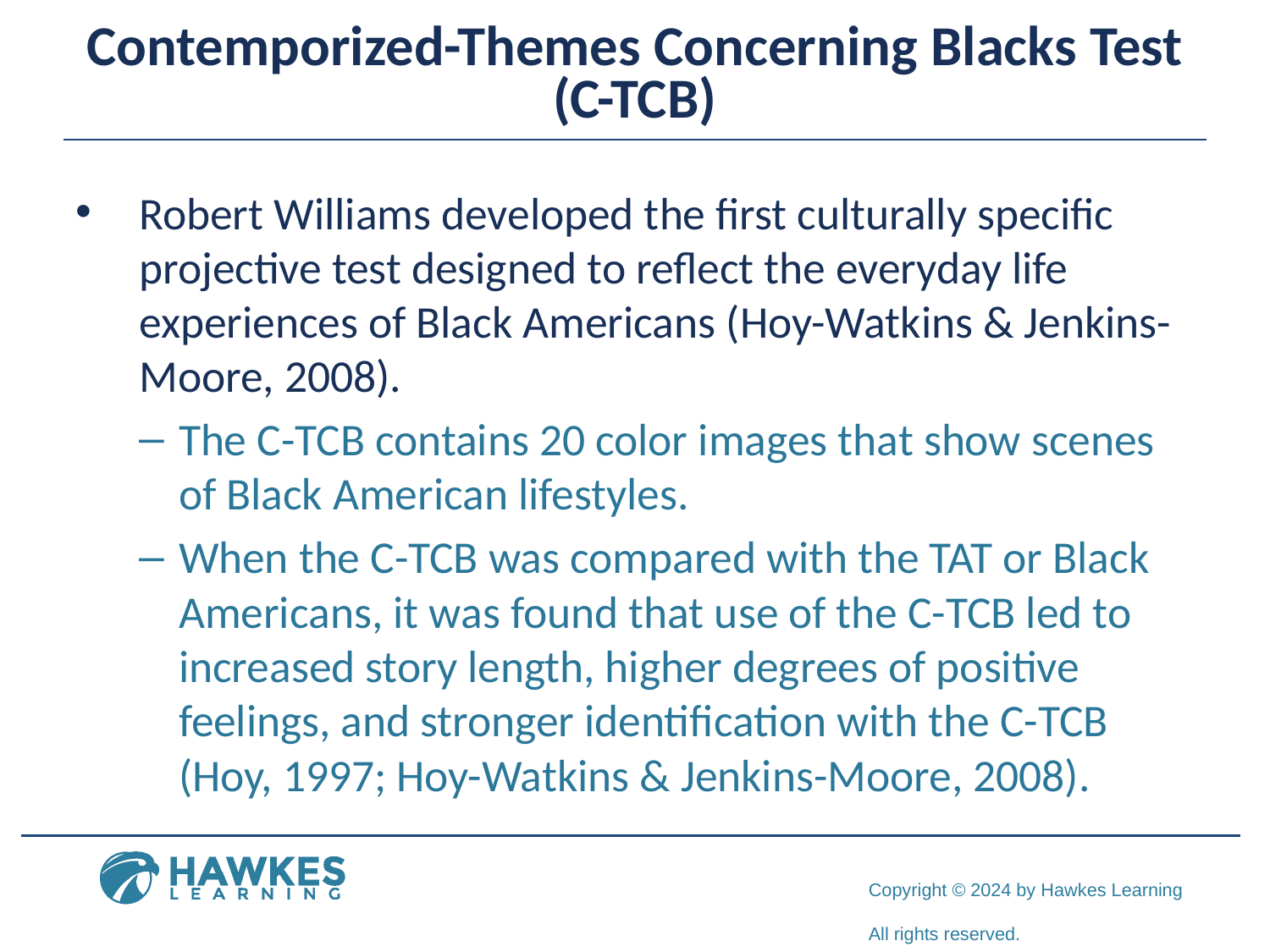

# Contemporized-Themes Concerning Blacks Test (C-TCB)
Robert Williams developed the first culturally specific projective test designed to reflect the everyday life experiences of Black Americans (Hoy-Watkins & Jenkins-Moore, 2008).
The C-TCB contains 20 color images that show scenes of Black American lifestyles.
When the C-TCB was compared with the TAT or Black Americans, it was found that use of the C-TCB led to increased story length, higher degrees of positive feelings, and stronger identification with the C-TCB (Hoy, 1997; Hoy-Watkins & Jenkins-Moore, 2008).